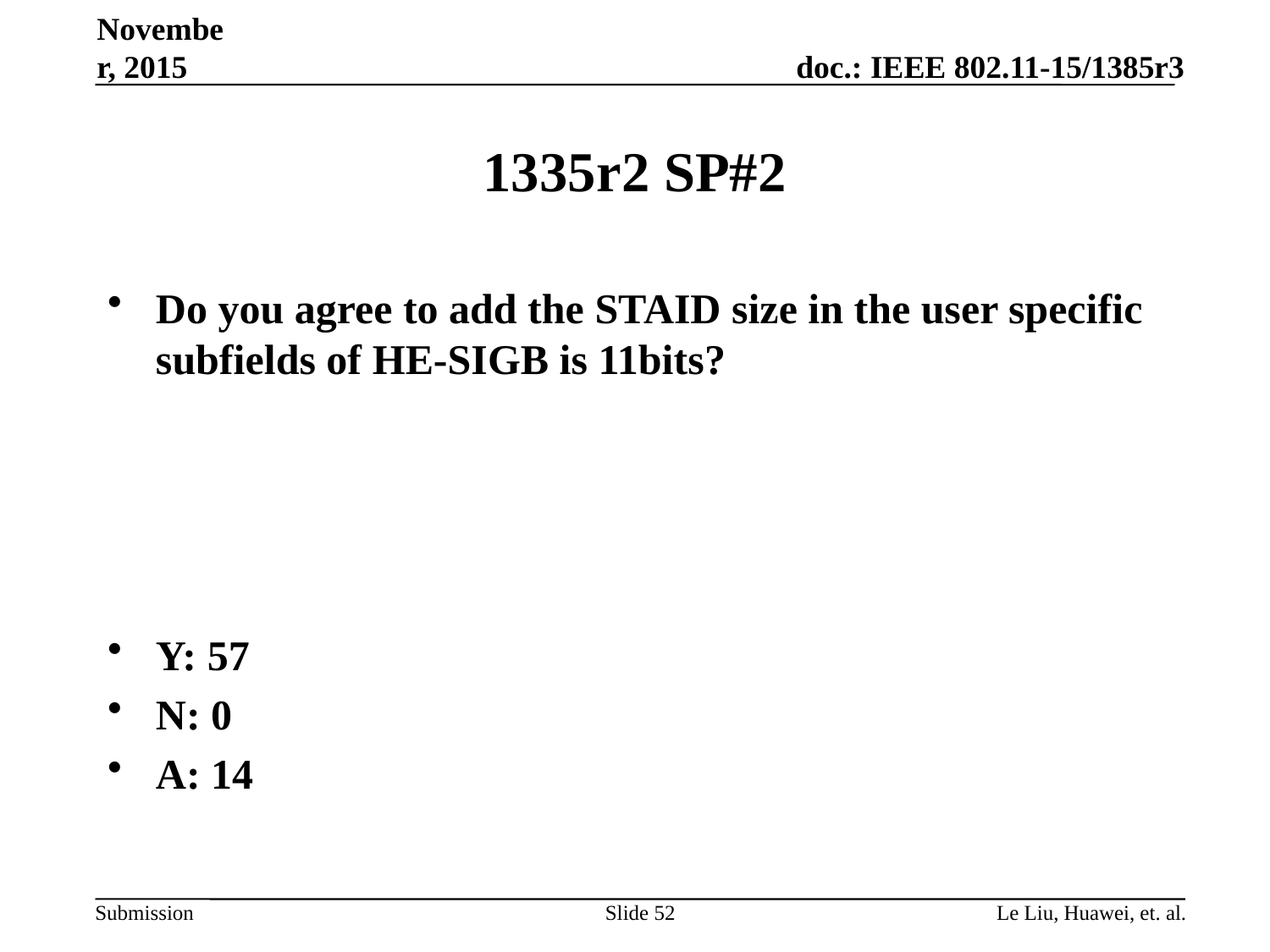

November, 2015
# 1335r2 SP#2
Do you agree to add the STAID size in the user specific subfields of HE-SIGB is 11bits?

Y: 57
N: 0
A: 14

Slide 52
Le Liu, Huawei, et. al.